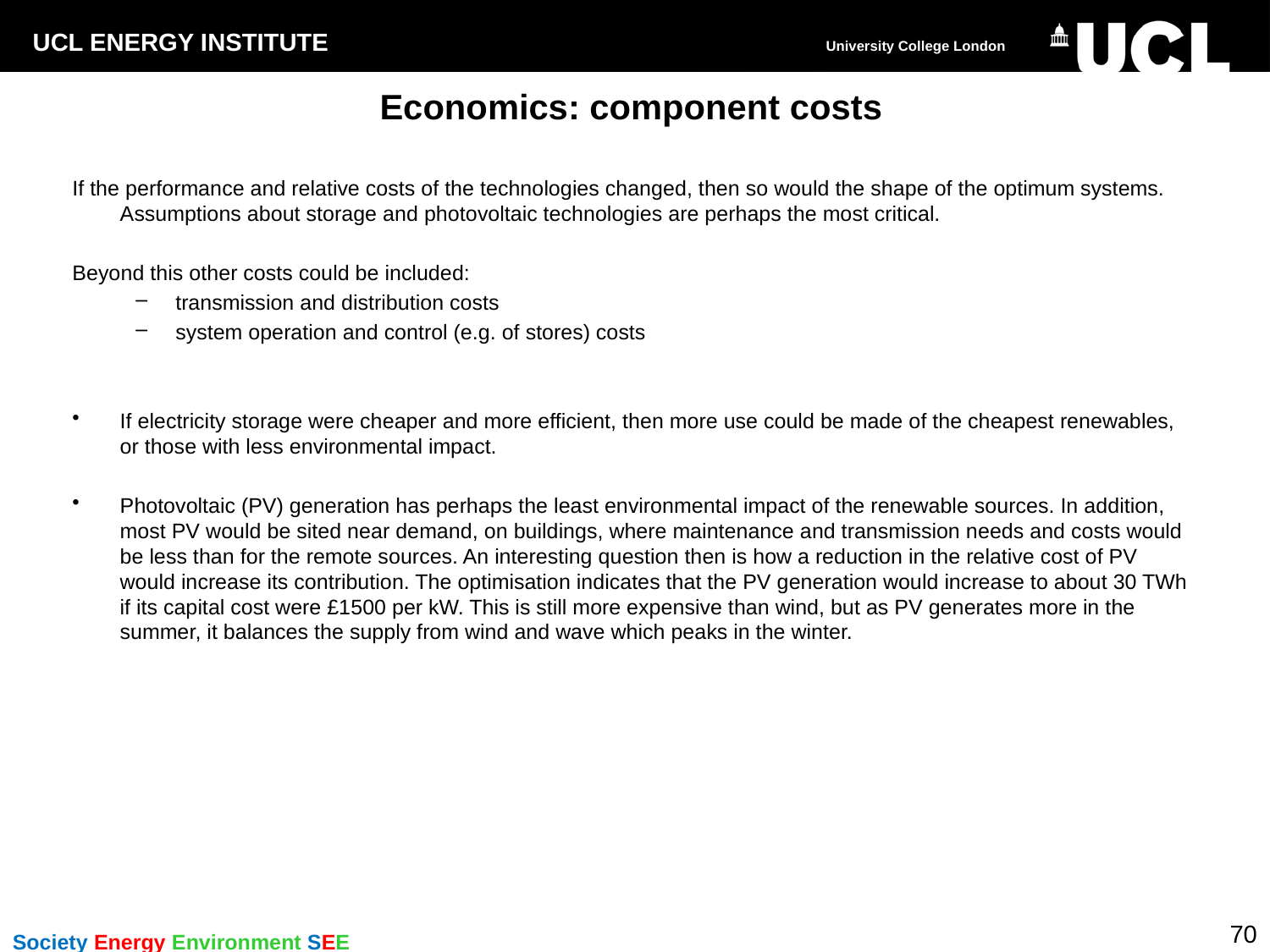

# Economics: component costs
If the performance and relative costs of the technologies changed, then so would the shape of the optimum systems. Assumptions about storage and photovoltaic technologies are perhaps the most critical.

Beyond this other costs could be included:
transmission and distribution costs
system operation and control (e.g. of stores) costs

If electricity storage were cheaper and more efficient, then more use could be made of the cheapest renewables, or those with less environmental impact.

Photovoltaic (PV) generation has perhaps the least environmental impact of the renewable sources. In addition, most PV would be sited near demand, on buildings, where maintenance and transmission needs and costs would be less than for the remote sources. An interesting question then is how a reduction in the relative cost of PV would increase its contribution. The optimisation indicates that the PV generation would increase to about 30 TWh if its capital cost were £1500 per kW. This is still more expensive than wind, but as PV generates more in the summer, it balances the supply from wind and wave which peaks in the winter.

70